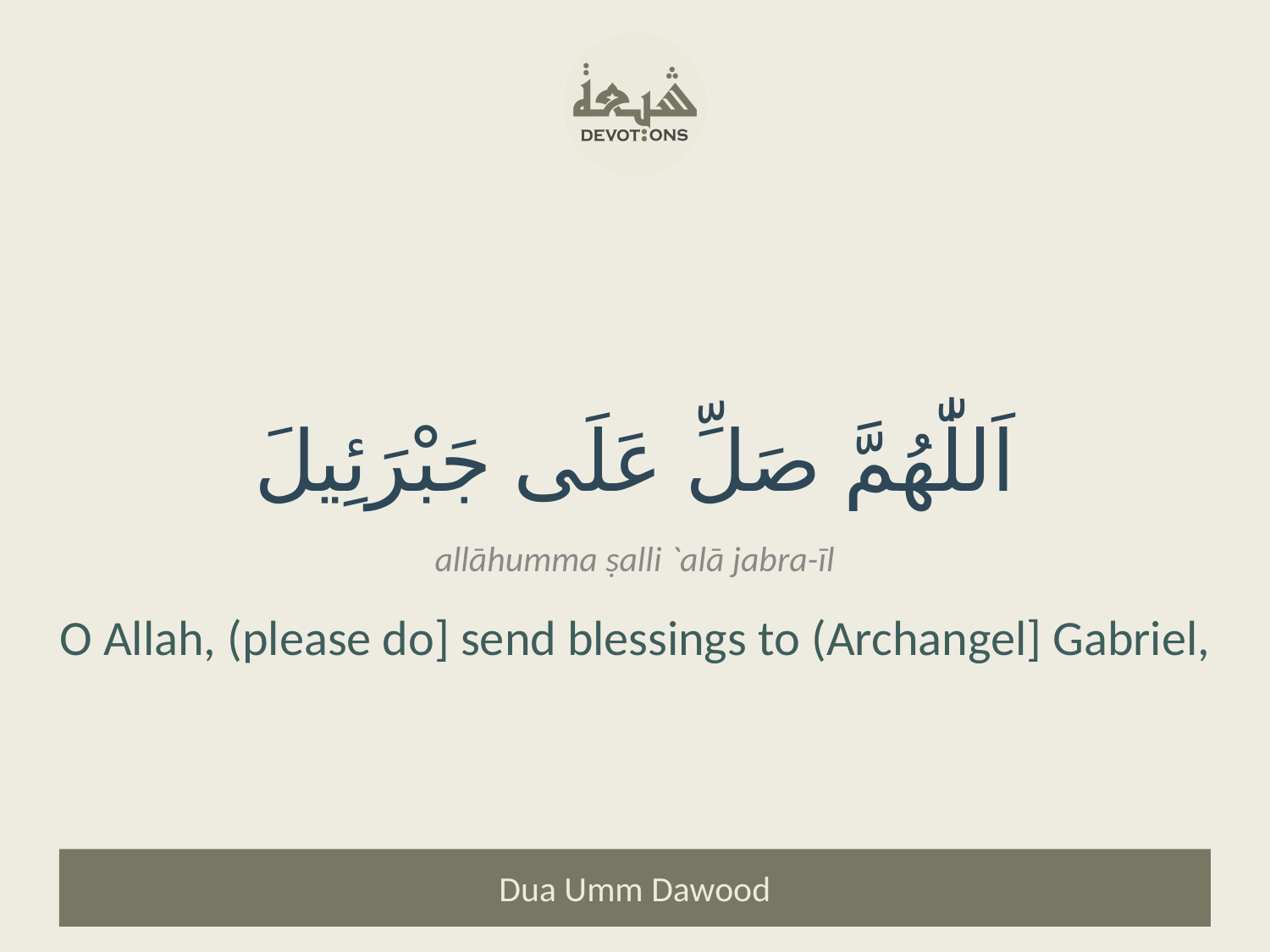

اَللّٰهُمَّ صَلِّ عَلَى جَبْرَئِيلَ
allāhumma ṣalli `alā jabra-īl
O Allah, (please do] send blessings to (Archangel] Gabriel,
Dua Umm Dawood